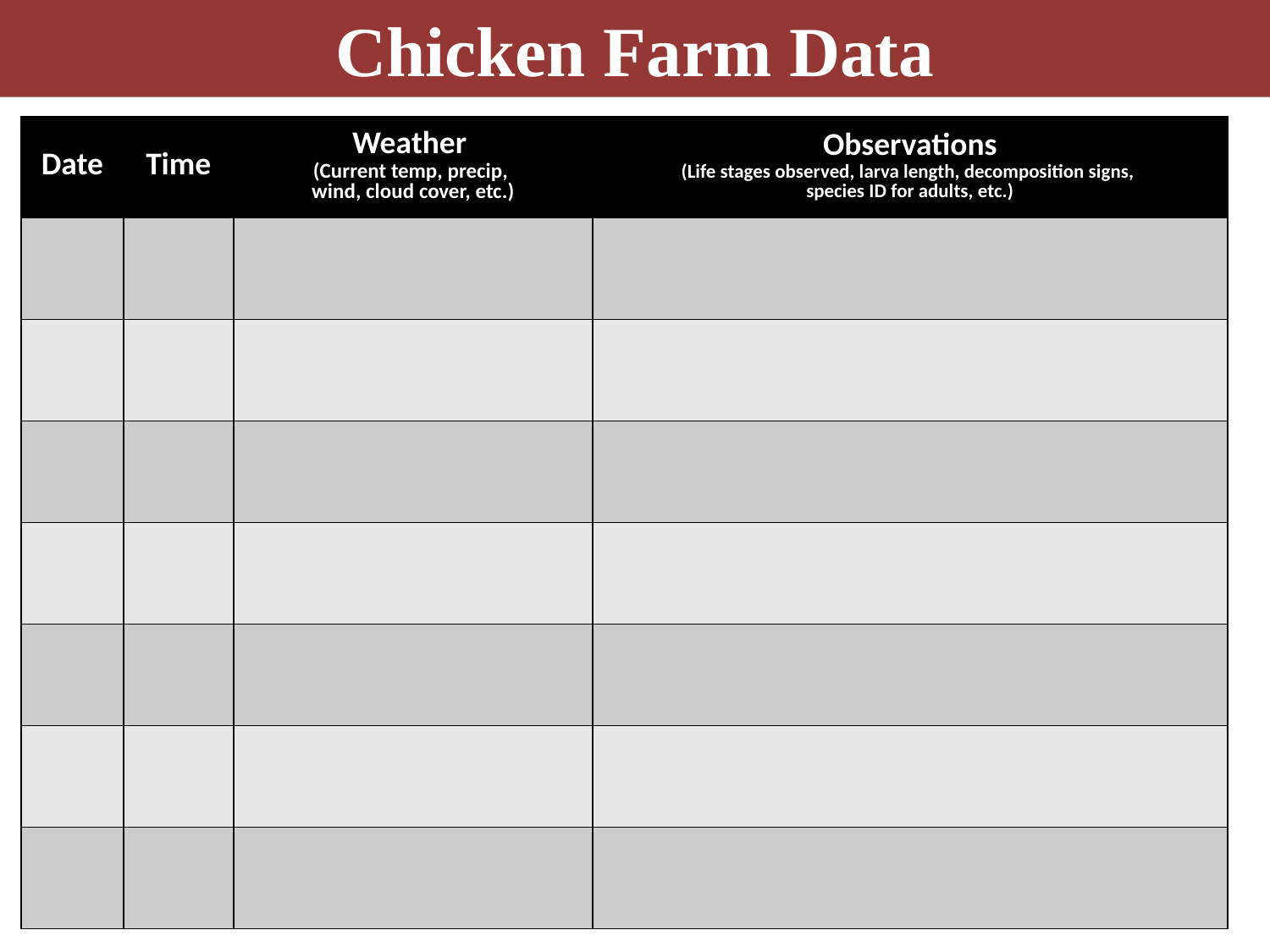

Chicken Farm Data
| Date | Time | Weather (Current temp, precip, wind, cloud cover, etc.) | Observations (Life stages observed, larva length, decomposition signs, species ID for adults, etc.) |
| --- | --- | --- | --- |
|  |  |  |  |
|  |  |  |  |
|  |  |  |  |
|  |  |  |  |
|  |  |  |  |
|  |  |  |  |
|  |  |  |  |